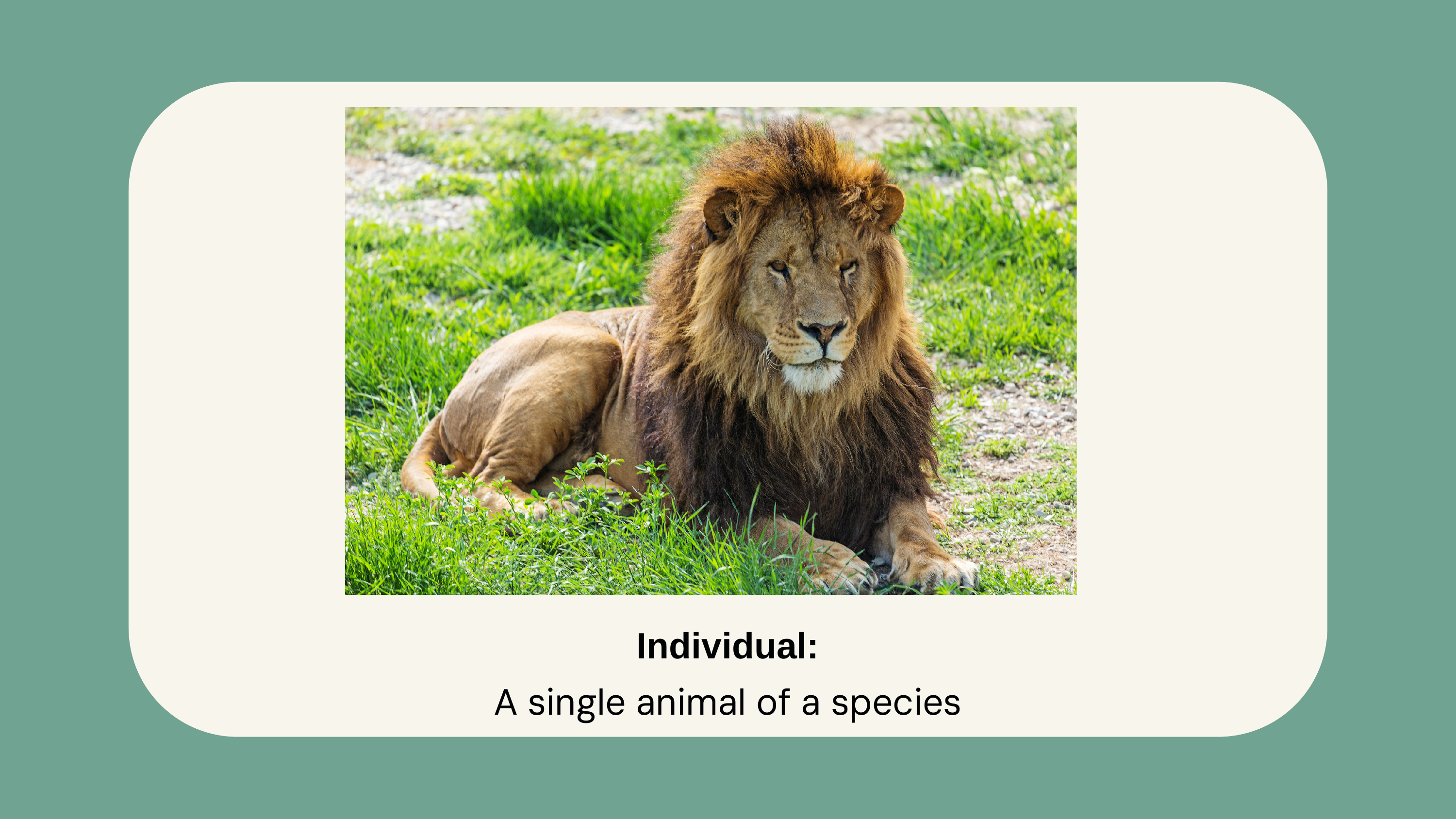

Individual:
A single animal of a species